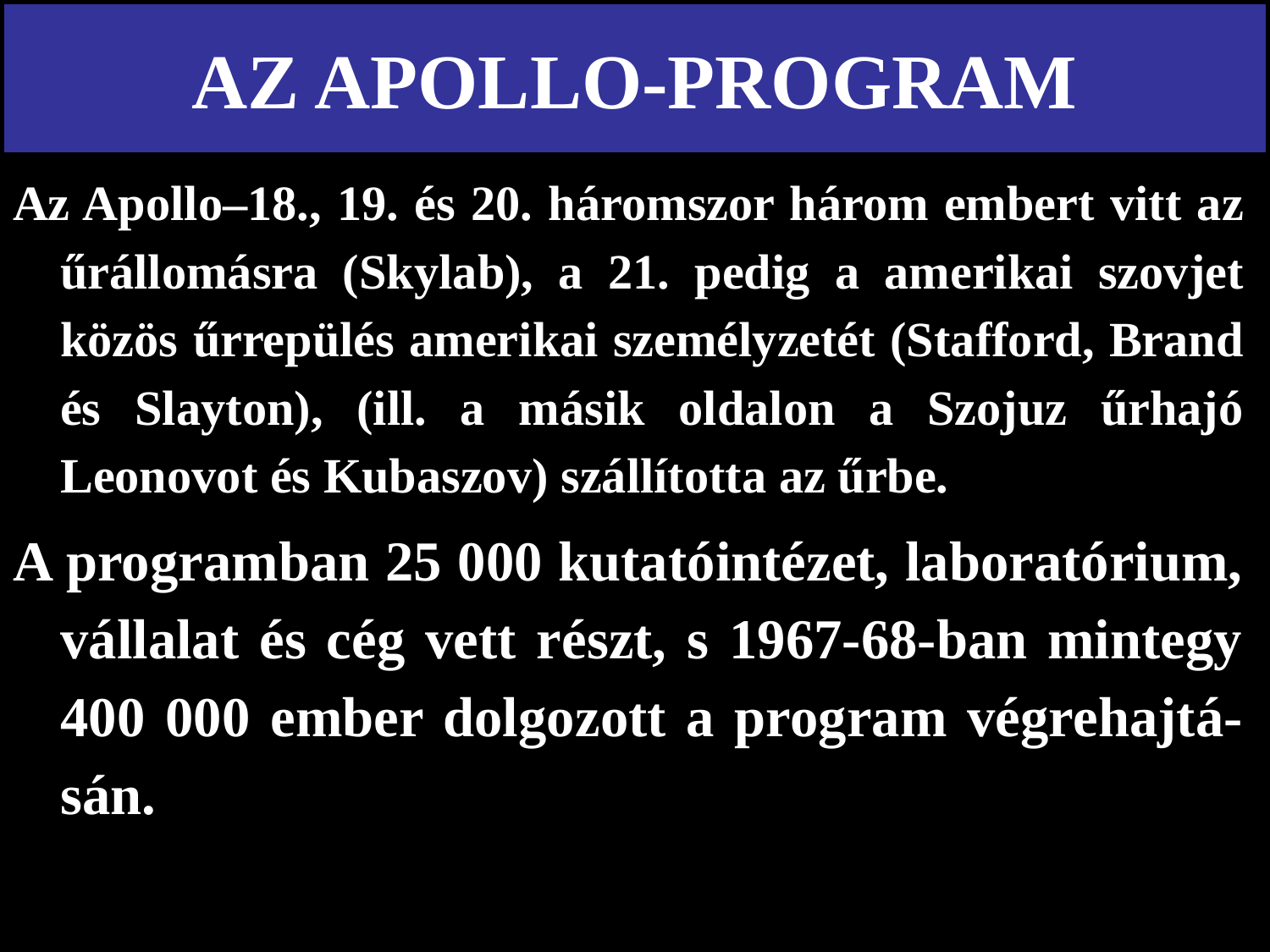

# AZ APOLLO-PROGRAM
Az Apollo–18., 19. és 20. háromszor három embert vitt az űrállomásra (Skylab), a 21. pedig a amerikai szovjet közös űrrepülés amerikai személyzetét (Stafford, Brand és Slayton), (ill. a másik oldalon a Szojuz űrhajó Leonovot és Kubaszov) szállította az űrbe.
A programban 25 000 kutatóintézet, laboratórium, vállalat és cég vett részt, s 1967-68-ban mintegy 400 000 ember dolgozott a program végrehajtá-sán.